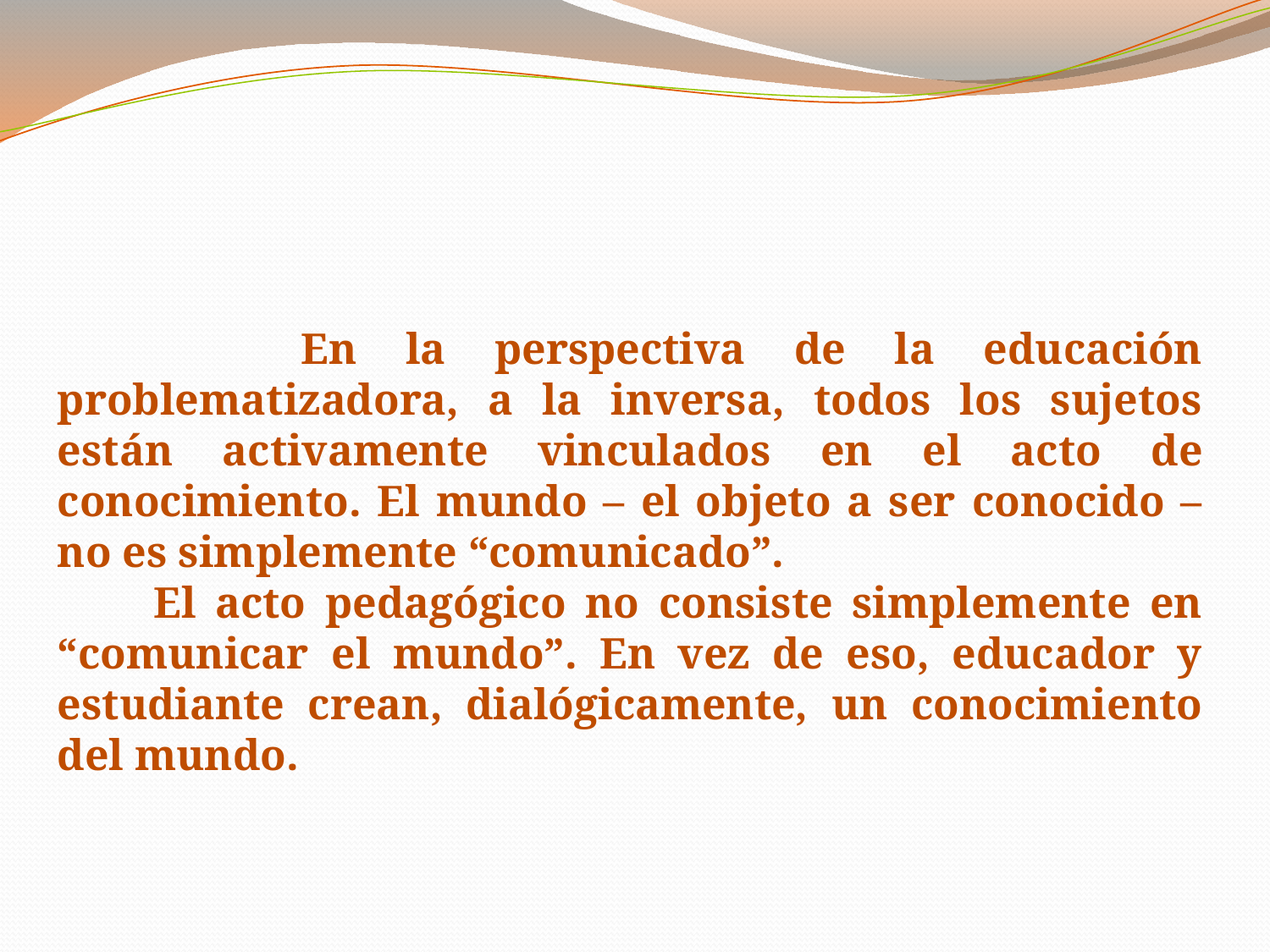

En la perspectiva de la educación problematizadora, a la inversa, todos los sujetos están activamente vinculados en el acto de conocimiento. El mundo – el objeto a ser conocido – no es simplemente “comunicado”.
     El acto pedagógico no consiste simplemente en “comunicar el mundo”. En vez de eso, educador y estudiante crean, dialógicamente, un conocimiento del mundo.